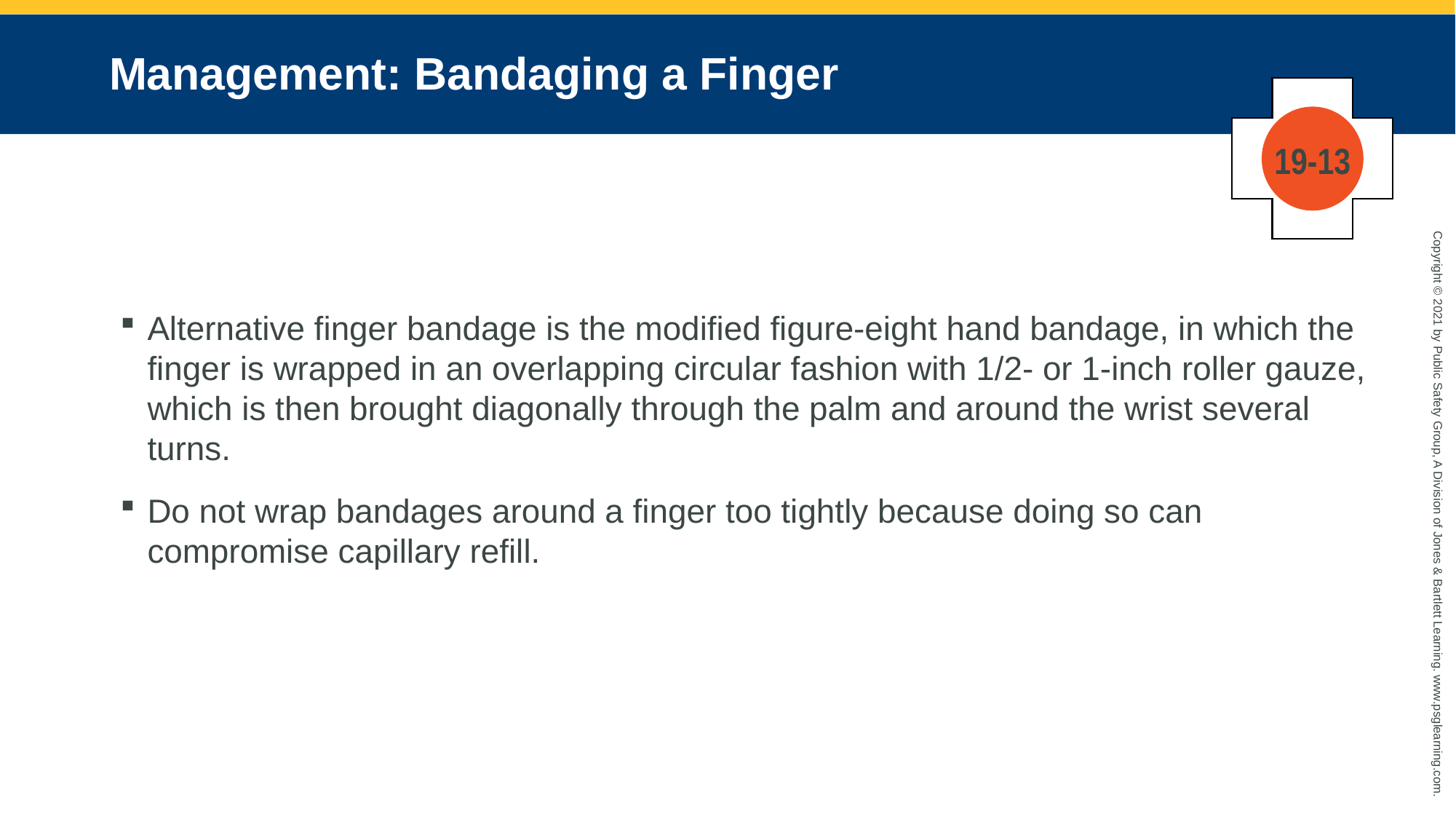

# Management: Bandaging a Finger

19-13
Alternative finger bandage is the modified figure-eight hand bandage, in which the finger is wrapped in an overlapping circular fashion with 1/2- or 1-inch roller gauze, which is then brought diagonally through the palm and around the wrist several turns.
Do not wrap bandages around a finger too tightly because doing so can compromise capillary refill.